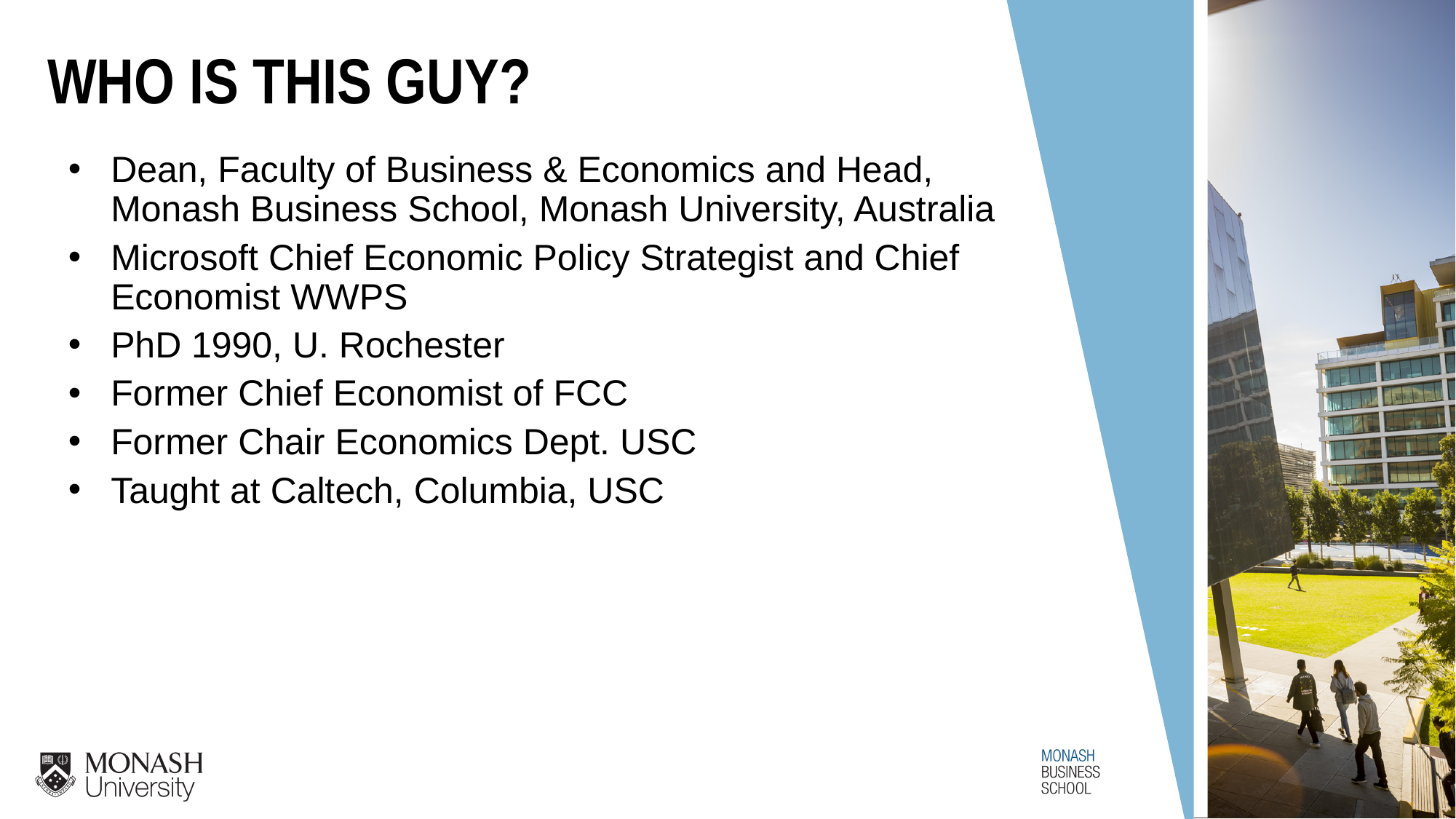

WHO IS THIS GUY?
Dean, Faculty of Business & Economics and Head, Monash Business School, Monash University, Australia
Microsoft Chief Economic Policy Strategist and Chief Economist WWPS
PhD 1990, U. Rochester
Former Chief Economist of FCC
Former Chair Economics Dept. USC
Taught at Caltech, Columbia, USC